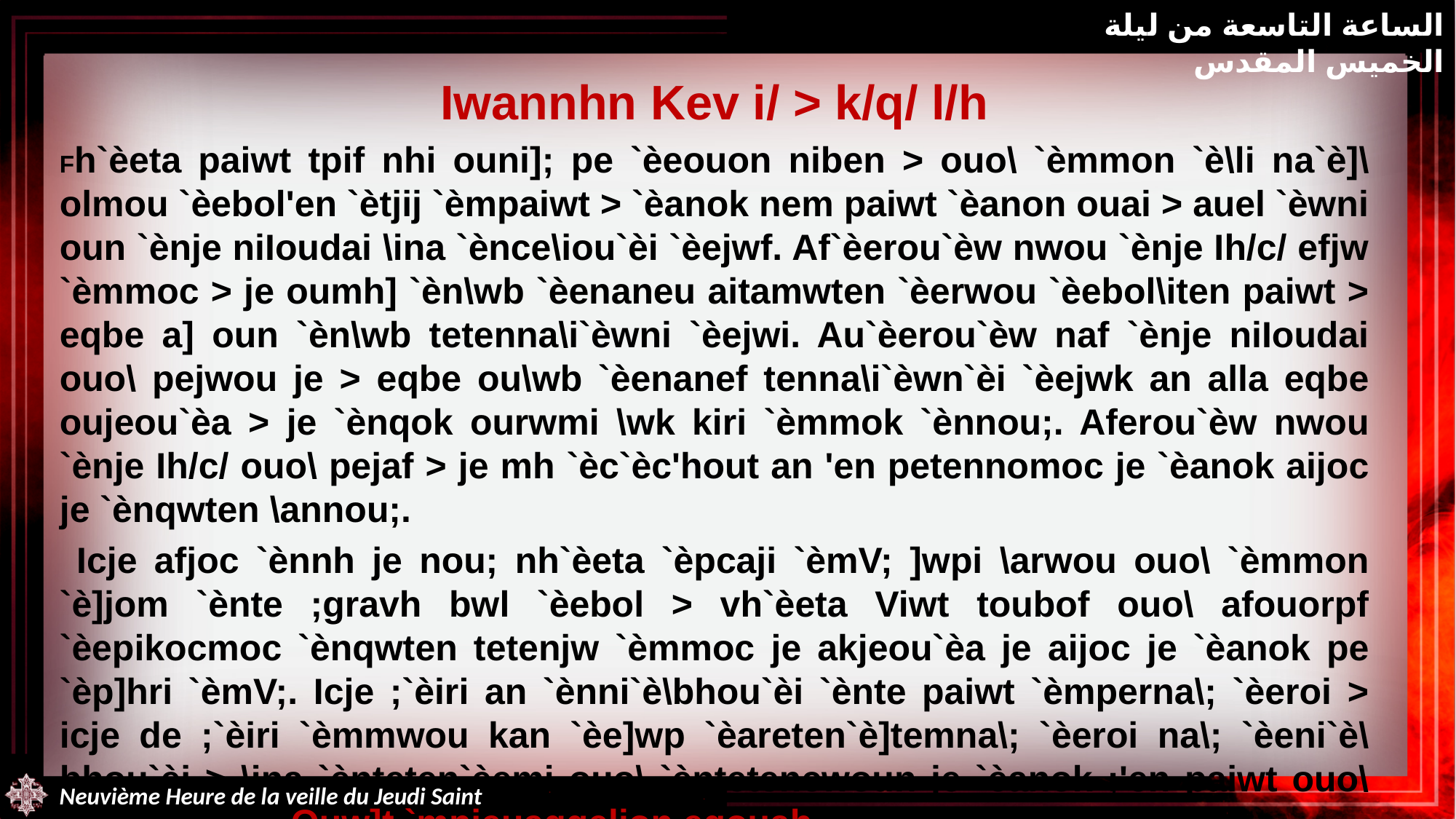

الساعة التاسعة من ليلة الخميس المقدس
Iwannhn Kev i/ > k/q/ l/h
Fh`èeta paiwt tpif nhi ouni]; pe `èeouon niben > ouo\ `èmmon `è\li na`è]\olmou `èebol'en `ètjij `èmpaiwt > `èanok nem paiwt `èanon ouai > auel `èwni oun `ènje niIoudai \ina `ènce\iou`èi `èejwf. Af`èerou`èw nwou `ènje Ih/c/ efjw `èmmoc > je oumh] `èn\wb `èenaneu aitamwten `èerwou `èebol\iten paiwt > eqbe a] oun `èn\wb tetenna\i`èwni `èejwi. Au`èerou`èw naf `ènje niIoudai ouo\ pejwou je > eqbe ou\wb `èenanef tenna\i`èwn`èi `èejwk an alla eqbe oujeou`èa > je `ènqok ourwmi \wk kiri `èmmok `ènnou;. Aferou`èw nwou `ènje Ih/c/ ouo\ pejaf > je mh `èc`èc'hout an 'en petennomoc je `èanok aijoc je `ènqwten \annou;.
 Icje afjoc `ènnh je nou; nh`èeta `èpcaji `èmV; ]wpi \arwou ouo\ `èmmon `è]jom `ènte ;gravh bwl `èebol > vh`èeta Viwt toubof ouo\ afouorpf `èepikocmoc `ènqwten tetenjw `èmmoc je akjeou`èa je aijoc je `èanok pe `èp]hri `èmV;. Icje ;`èiri an `ènni`è\bhou`èi `ènte paiwt `èmperna\; `èeroi > icje de ;`èiri `èmmwou kan `èe]wp `èareten`è]temna\; `èeroi na\; `èeni`è\bhou`èi > \ina `ènteten`èemi ouo\ `èntetencwoun je `èanok ;'en paiwt ouo\ paiwt `èn'ht.  Ouw]t `mpieuaggelion eqouab.
Do[a ci Kuri`e.
Neuvième Heure de la veille du Jeudi Saint